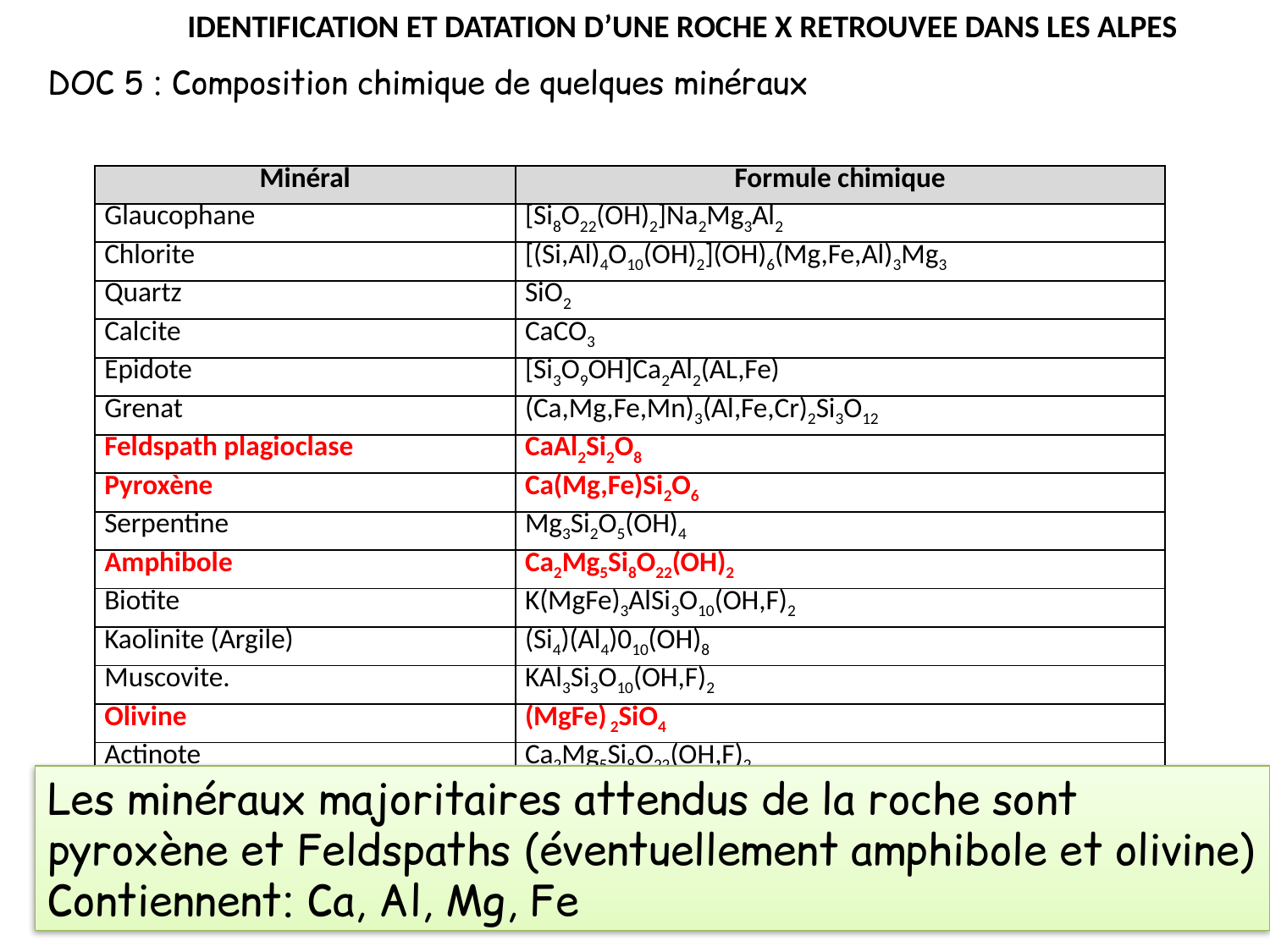

IDENTIFICATION ET DATATION D’UNE ROCHE X RETROUVEE DANS LES ALPES
DOC 5 : Composition chimique de quelques minéraux
| Minéral | Formule chimique |
| --- | --- |
| Glaucophane | [Si8O22(OH)2]Na2Mg3Al2 |
| Chlorite | [(Si,Al)4O10(OH)2](OH)6(Mg,Fe,Al)3Mg3 |
| Quartz | SiO2 |
| Calcite | CaCO3 |
| Epidote | [Si3O9OH]Ca2Al2(AL,Fe) |
| Grenat | (Ca,Mg,Fe,Mn)3(Al,Fe,Cr)2Si3O12 |
| Feldspath plagioclase | CaAl2Si2O8 |
| Pyroxène | Ca(Mg,Fe)Si2O6 |
| Serpentine | Mg3Si2O5(OH)4 |
| Amphibole | Ca2Mg5Si8O22(OH)2 |
| Biotite | K(MgFe)3AlSi3O10(OH,F)2 |
| Kaolinite (Argile) | (Si4)(Al4)010(OH)8 |
| Muscovite. | KAl3Si3O10(OH,F)2 |
| Olivine | (MgFe) 2SiO4 |
| Actinote | Ca2Mg5Si8O22(OH,F)2 |
| Orthose | KAlSi3O8 |
| Jadéite | NaAlSi2O6 |
Les minéraux majoritaires attendus de la roche sont pyroxène et Feldspaths (éventuellement amphibole et olivine)
Contiennent: Ca, Al, Mg, Fe